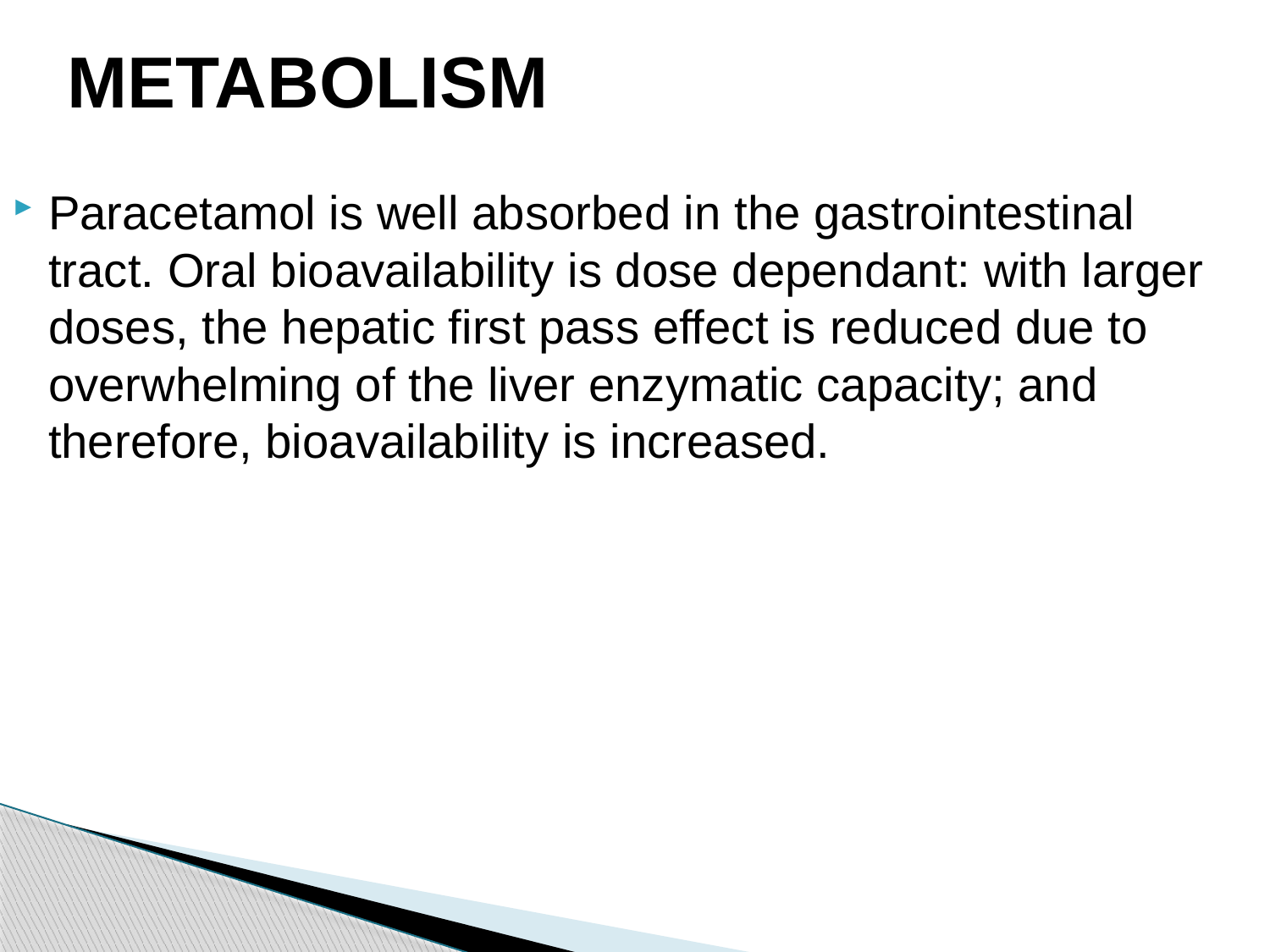

# METABOLISM
Paracetamol is well absorbed in the gastrointestinal tract. Oral bioavailability is dose dependant: with larger doses, the hepatic first pass effect is reduced due to overwhelming of the liver enzymatic capacity; and therefore, bioavailability is increased.